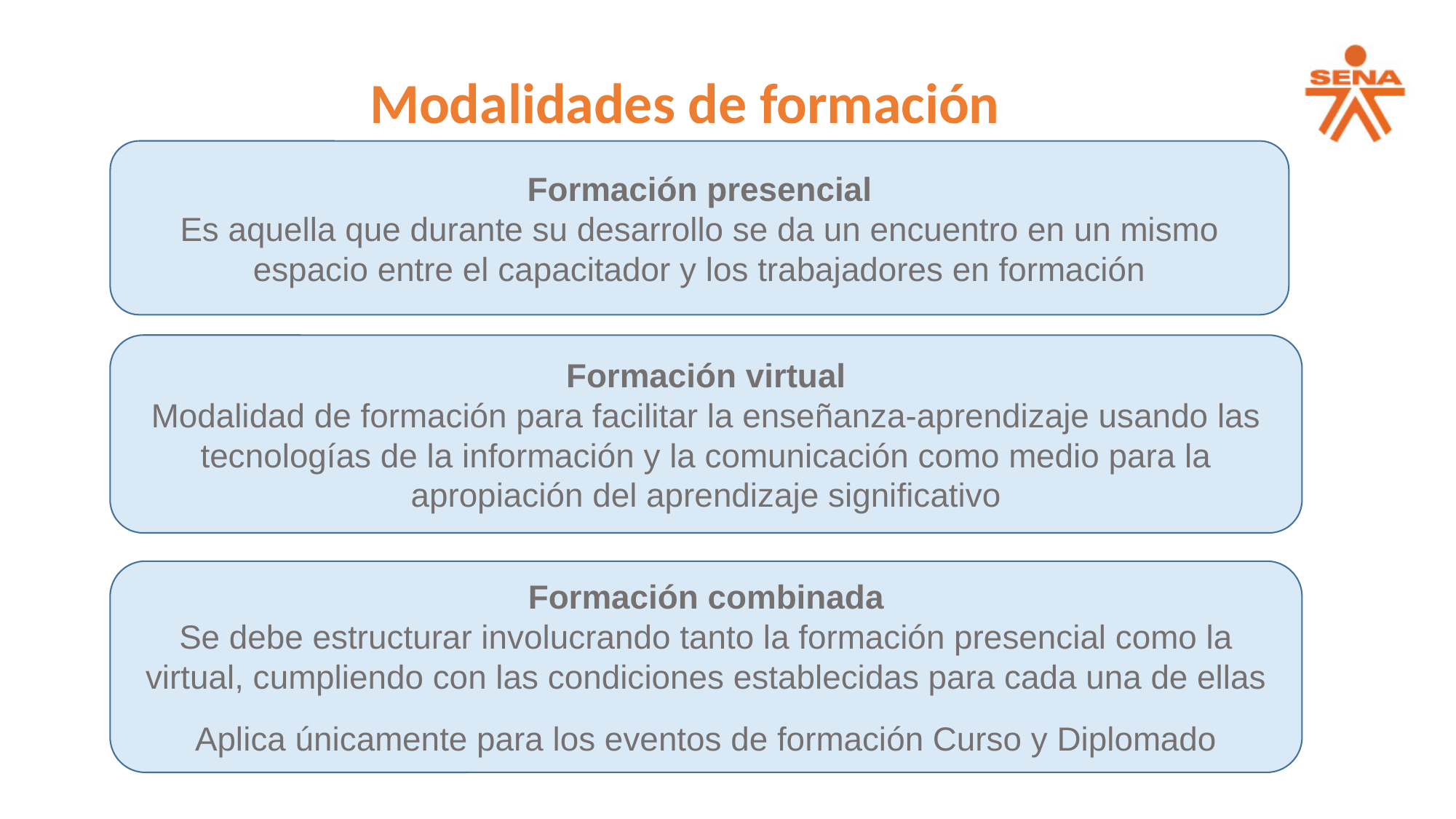

Modalidades de formación
Formación presencial
Es aquella que durante su desarrollo se da un encuentro en un mismo espacio entre el capacitador y los trabajadores en formación
Formación virtual
Modalidad de formación para facilitar la enseñanza-aprendizaje usando las tecnologías de la información y la comunicación como medio para la apropiación del aprendizaje significativo

Formación combinada
Se debe estructurar involucrando tanto la formación presencial como la virtual, cumpliendo con las condiciones establecidas para cada una de ellas

Aplica únicamente para los eventos de formación Curso y Diplomado